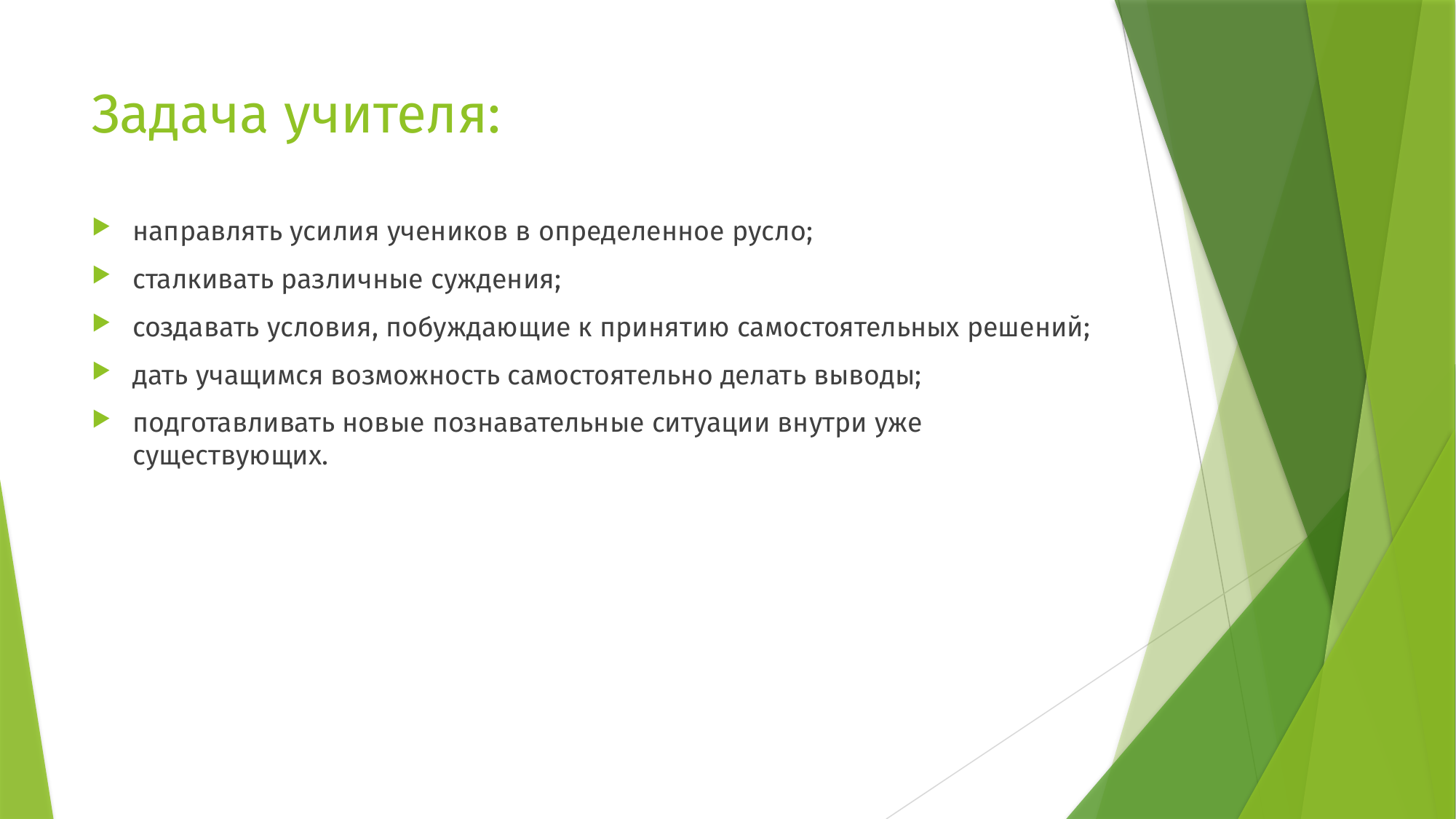

# Задача учителя:
направлять усилия учеников в определенное русло;
сталкивать различные суждения;
создавать условия, побуждающие к принятию самостоятельных решений;
дать учащимся возможность самостоятельно делать выводы;
подготавливать новые познавательные ситуации внутри уже существующих.